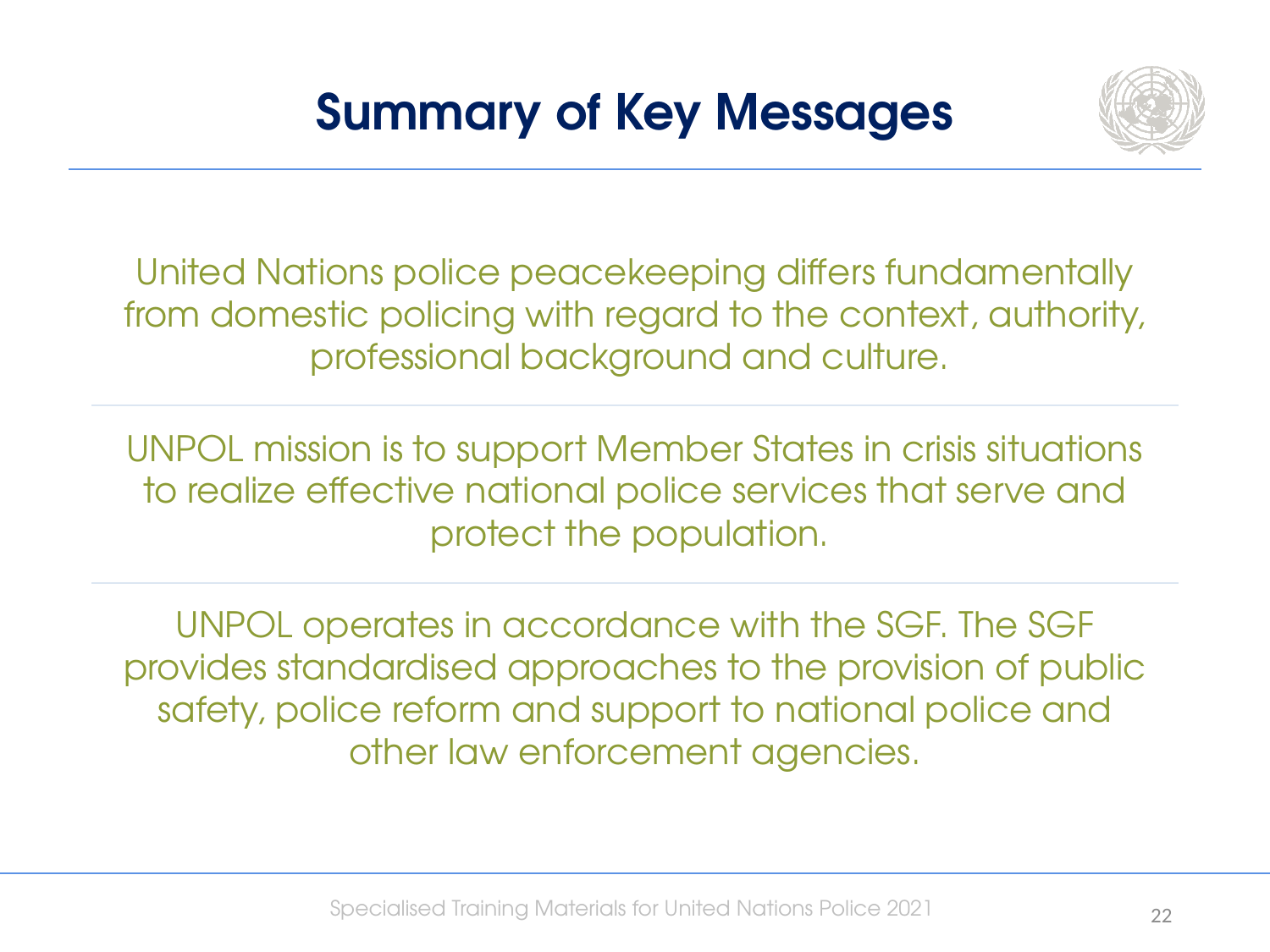

# Summary of Key Messages
United Nations police peacekeeping differs fundamentally from domestic policing with regard to the context, authority, professional background and culture.
UNPOL mission is to support Member States in crisis situations to realize effective national police services that serve and protect the population.
UNPOL operates in accordance with the SGF. The SGF provides standardised approaches to the provision of public safety, police reform and support to national police and other law enforcement agencies.
22